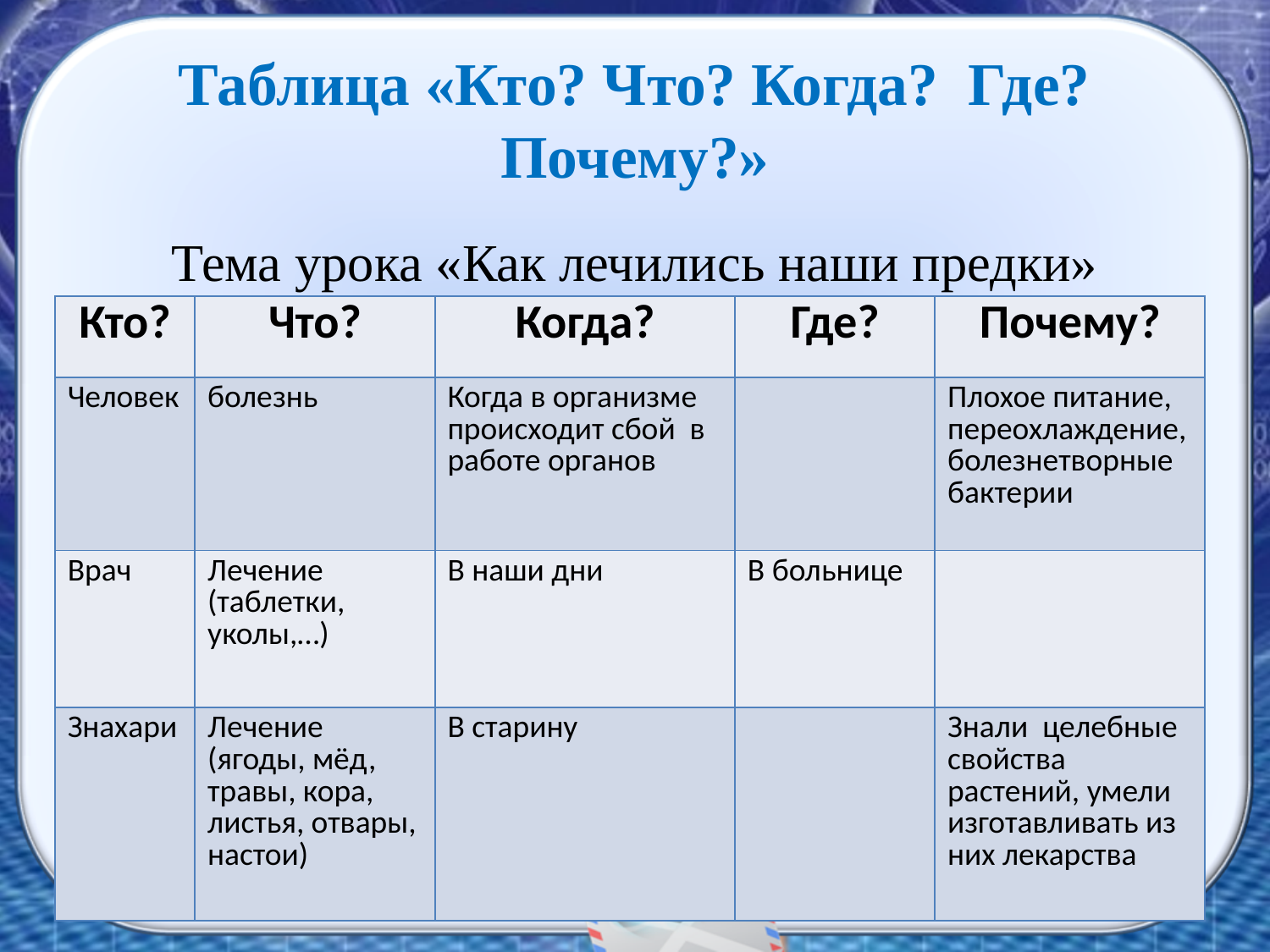

# Таблица «Кто? Что? Когда?  Где? Почему?»
Тема урока «Как лечились наши предки»

| Кто? | Что? | Когда? | Где? | Почему? |
| --- | --- | --- | --- | --- |
| Человек | болезнь | Когда в организме происходит сбой в работе органов |  | Плохое питание, переохлаждение, болезнетворные бактерии |
| Врач | Лечение (таблетки, уколы,…) | В наши дни | В больнице |  |
| Знахари | Лечение (ягоды, мёд, травы, кора, листья, отвары, настои) | В старину |  | Знали целебные свойства растений, умели изготавливать из них лекарства |